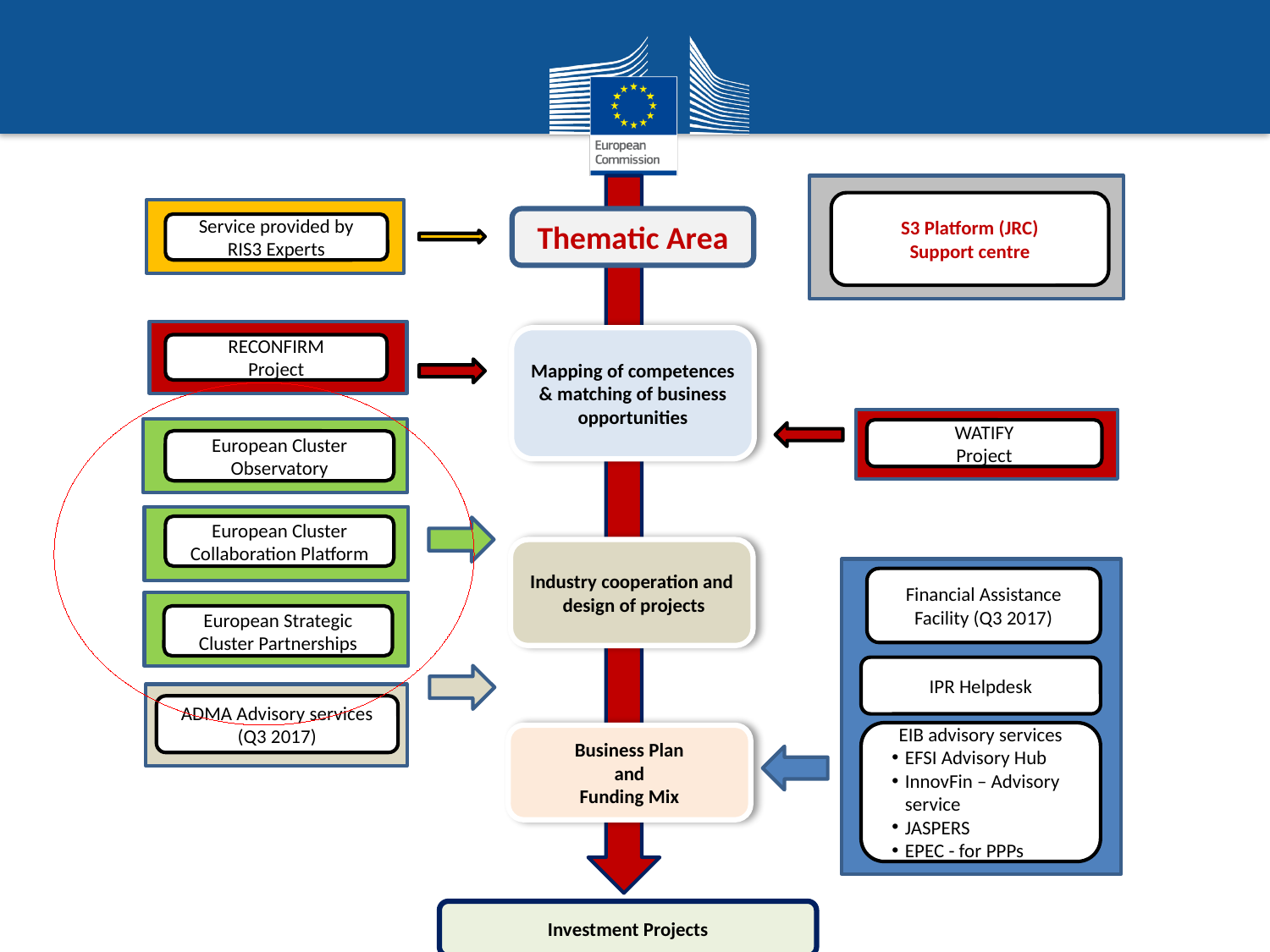

Service provided by RIS3 Experts

Thematic Area

RECONFIRM
Project
Mapping of competences & matching of business opportunities

European Cluster Observatory

Industry cooperation and  design of projects

Financial Assistance Facility (Q3 2017)
IPR Helpdesk
EIB advisory services
EFSI Advisory Hub
InnovFin – Advisory service
JASPERS
EPEC - for PPPs

ADMA Advisory services (Q3 2017)
Business Plan
and
Funding Mix

Investment Projects

S3 Platform (JRC)
Support centre

WATIFY
Project

European Cluster Collaboration Platform

European Strategic Cluster Partnerships